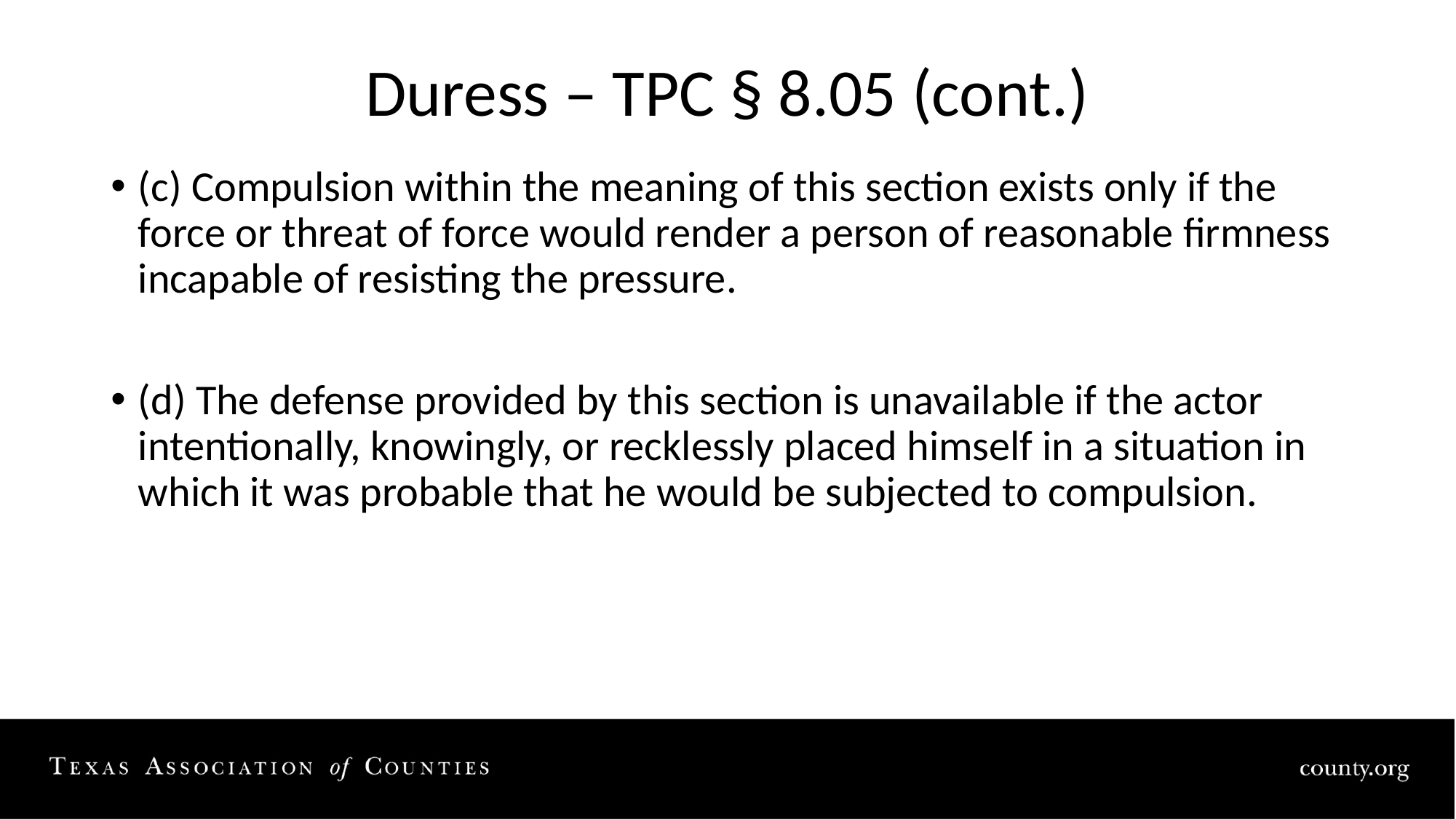

# Duress – TPC § 8.05 (cont.)
(c) Compulsion within the meaning of this section exists only if the force or threat of force would render a person of reasonable firmness incapable of resisting the pressure.

(d) The defense provided by this section is unavailable if the actor intentionally, knowingly, or recklessly placed himself in a situation in which it was probable that he would be subjected to compulsion.